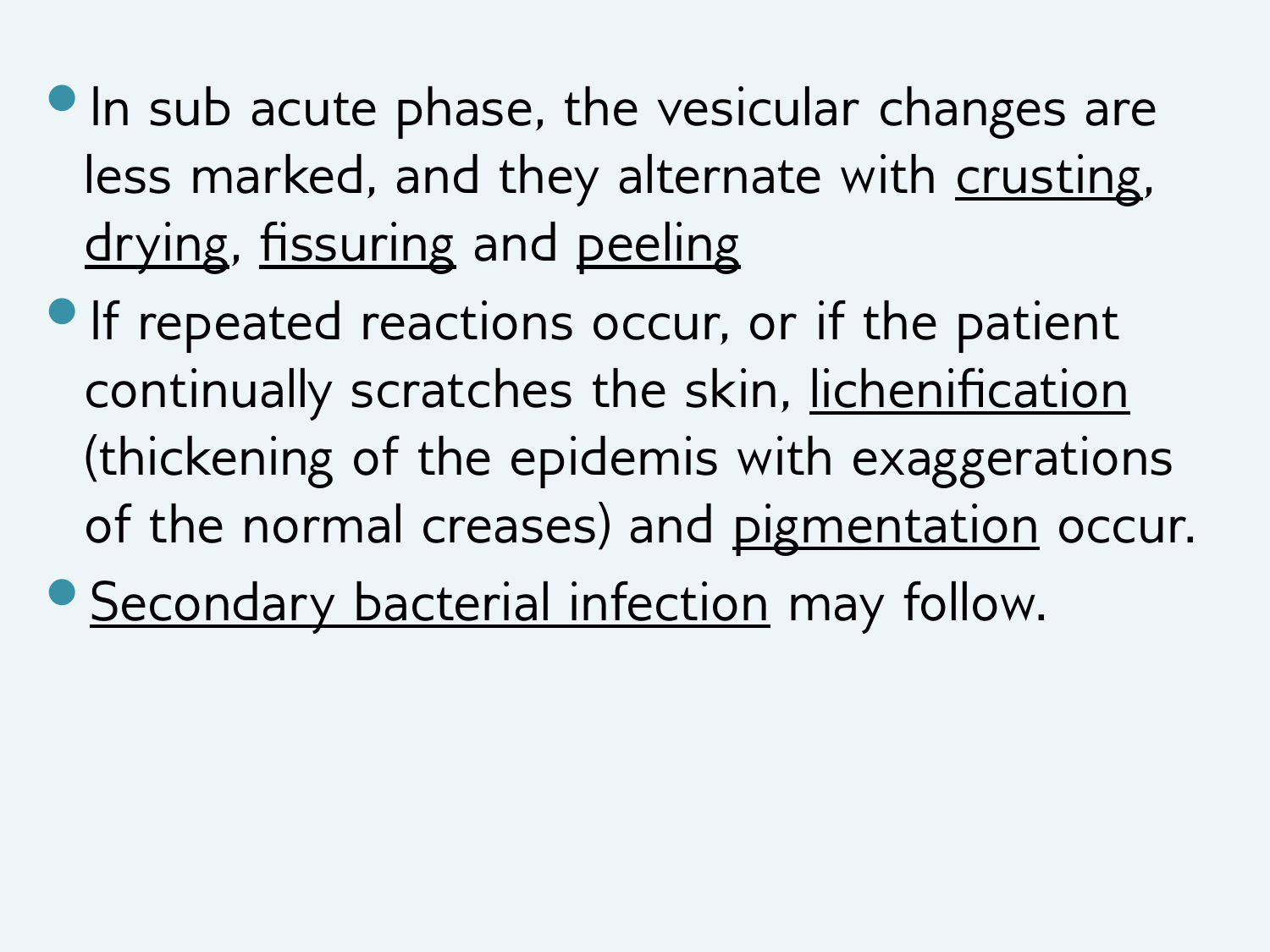

In sub acute phase, the vesicular changes are less marked, and they alternate with crusting, drying, fissuring and peeling
If repeated reactions occur, or if the patient continually scratches the skin, lichenification (thickening of the epidemis with exaggerations of the normal creases) and pigmentation occur.
Secondary bacterial infection may follow.